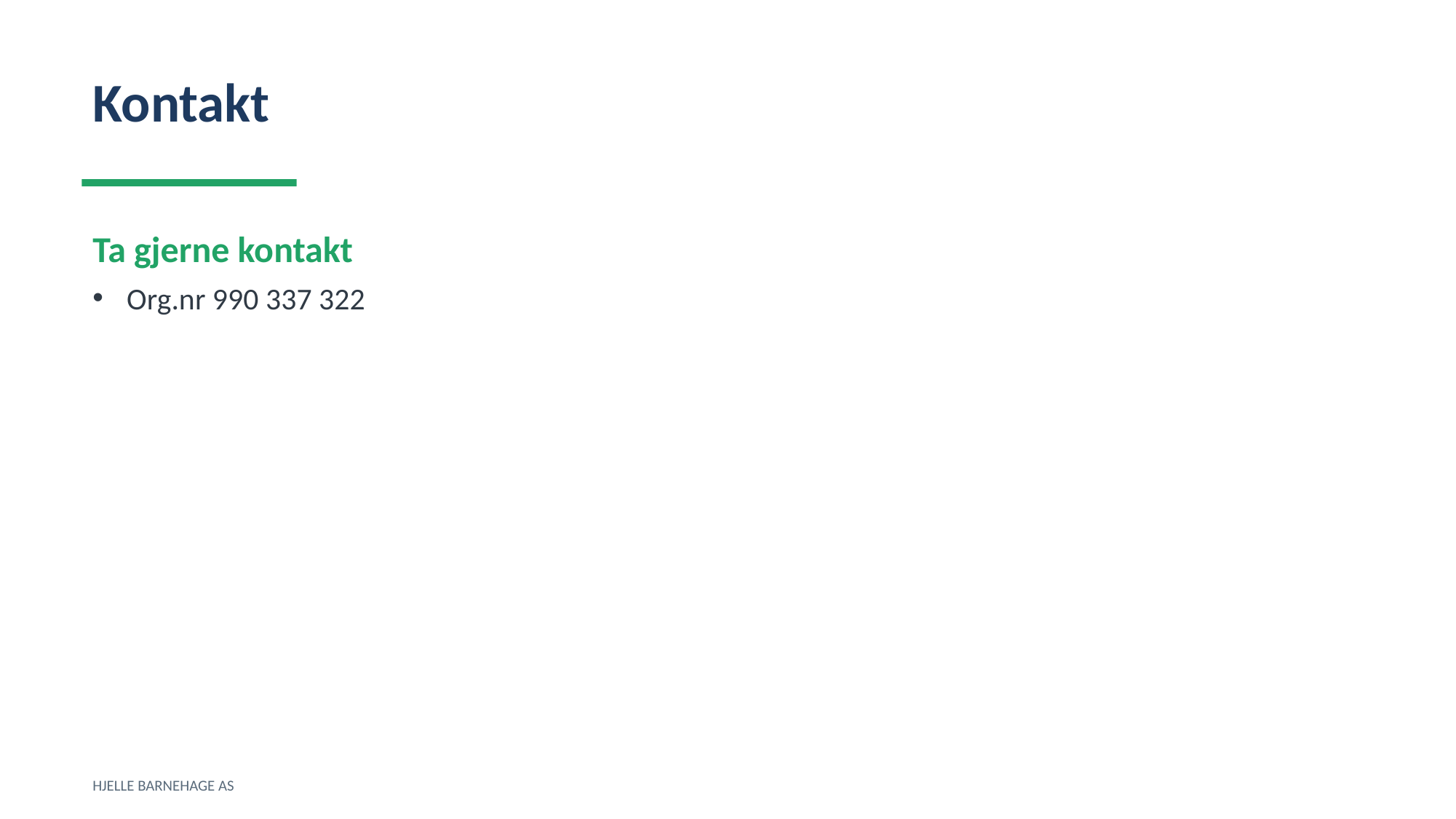

Kontakt

Ta gjerne kontakt
Org.nr 990 337 322
HJELLE BARNEHAGE AS